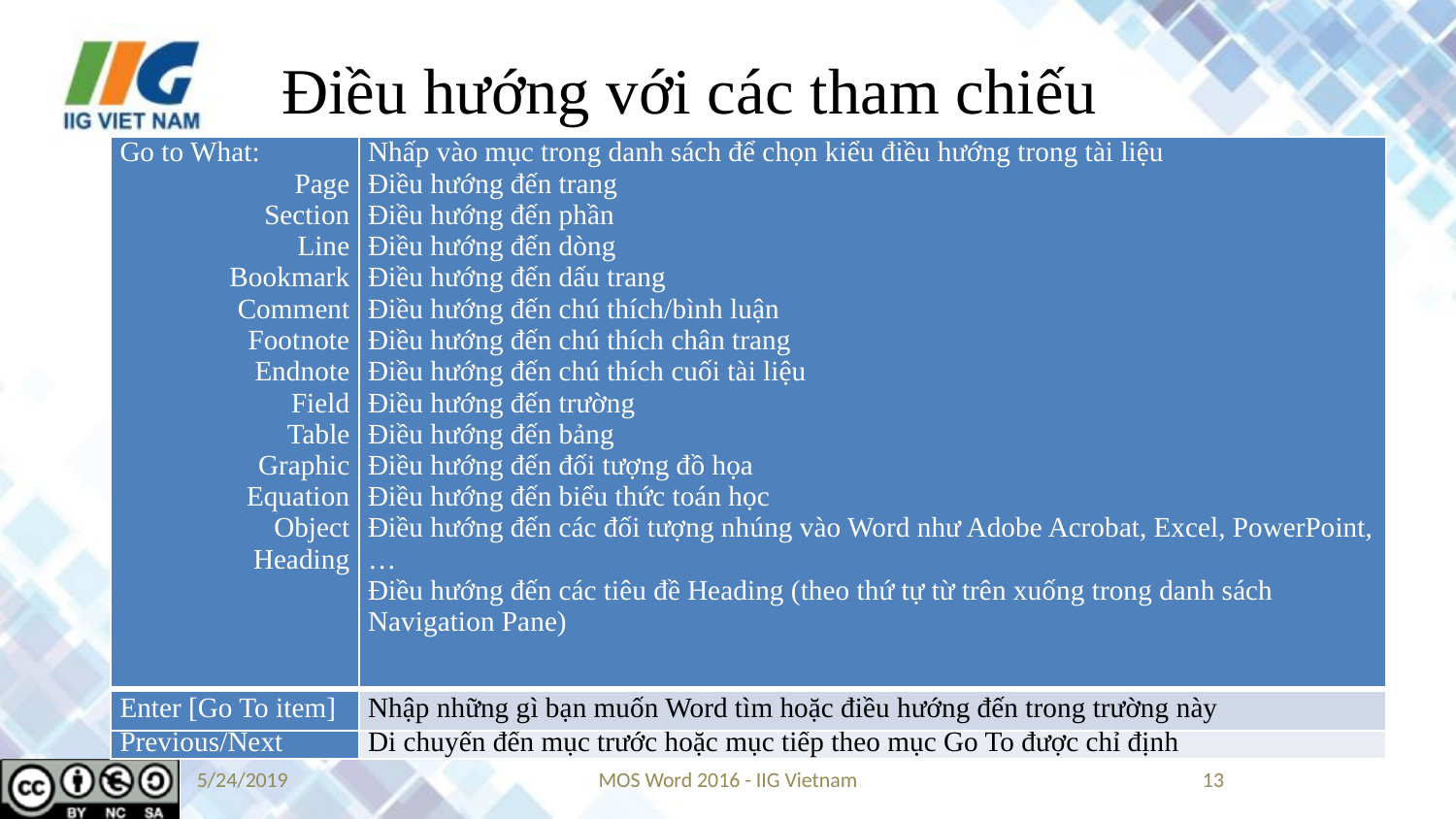

# Điều hướng với các tham chiếu
| Go to What: Page Section Line Bookmark Comment Footnote Endnote Field Table Graphic Equation Object Heading | Nhấp vào mục trong danh sách để chọn kiểu điều hướng trong tài liệu Điều hướng đến trang Điều hướng đến phần Điều hướng đến dòng Điều hướng đến dấu trang Điều hướng đến chú thích/bình luận Điều hướng đến chú thích chân trang Điều hướng đến chú thích cuối tài liệu Điều hướng đến trường Điều hướng đến bảng Điều hướng đến đối tượng đồ họa Điều hướng đến biểu thức toán học Điều hướng đến các đối tượng nhúng vào Word như Adobe Acrobat, Excel, PowerPoint,… Điều hướng đến các tiêu đề Heading (theo thứ tự từ trên xuống trong danh sách Navigation Pane) |
| --- | --- |
| Enter [Go To item] | Nhập những gì bạn muốn Word tìm hoặc điều hướng đến trong trường này |
| Previous/Next | Di chuyển đến mục trước hoặc mục tiếp theo mục Go To được chỉ định |
5/24/2019
MOS Word 2016 - IIG Vietnam
13